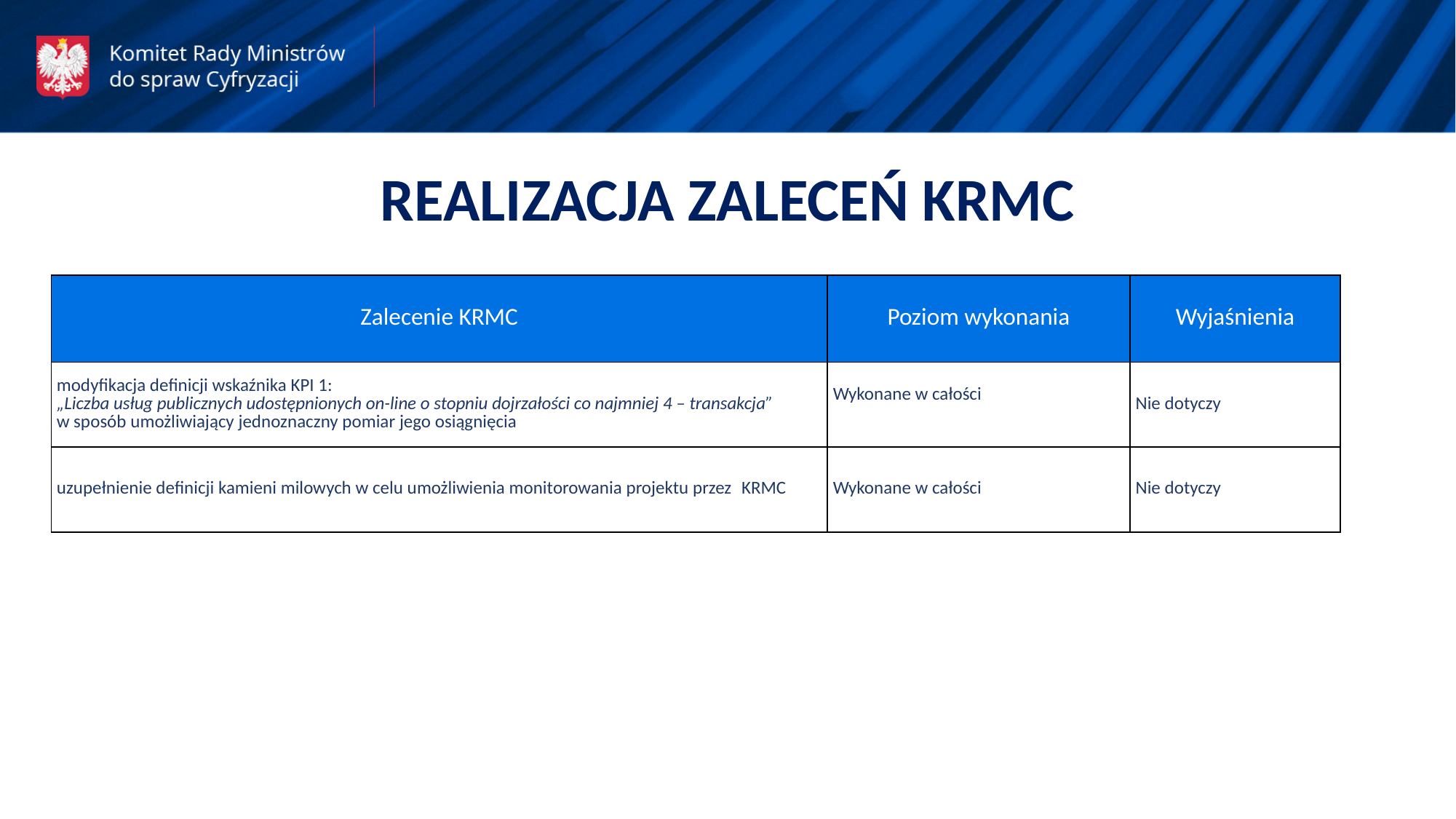

REALIZACJA ZALECEŃ KRMC
| Zalecenie KRMC | Poziom wykonania | Wyjaśnienia |
| --- | --- | --- |
| modyfikacja definicji wskaźnika KPI 1: „Liczba usług publicznych udostępnionych on-line o stopniu dojrzałości co najmniej 4 – transakcja” w sposób umożliwiający jednoznaczny pomiar jego osiągnięcia | Wykonane w całości | Nie dotyczy |
| uzupełnienie definicji kamieni milowych w celu umożliwienia monitorowania projektu przez  KRMC | Wykonane w całości | Nie dotyczy |